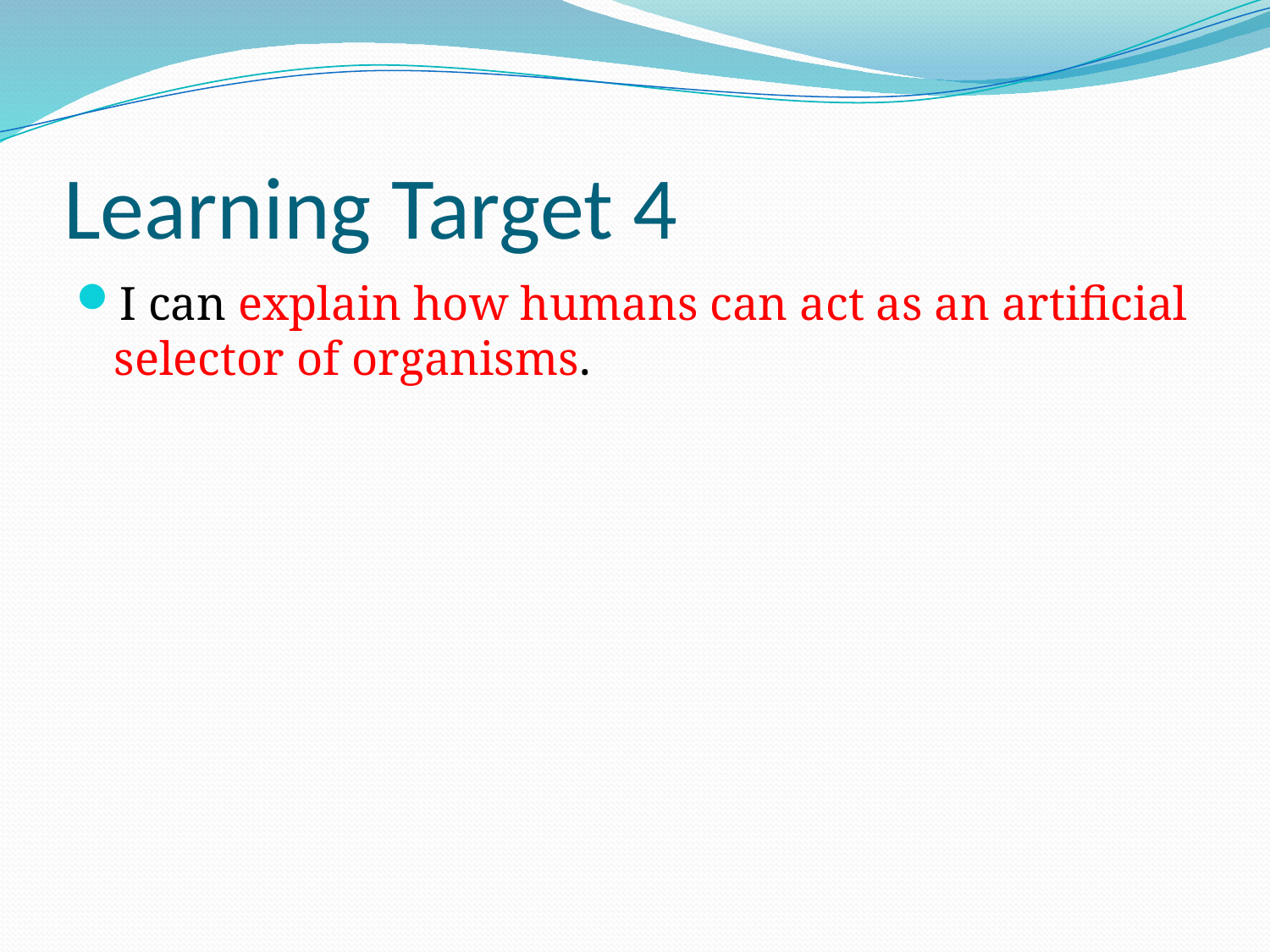

# Learning Target 4
I can explain how humans can act as an artificial selector of organisms.